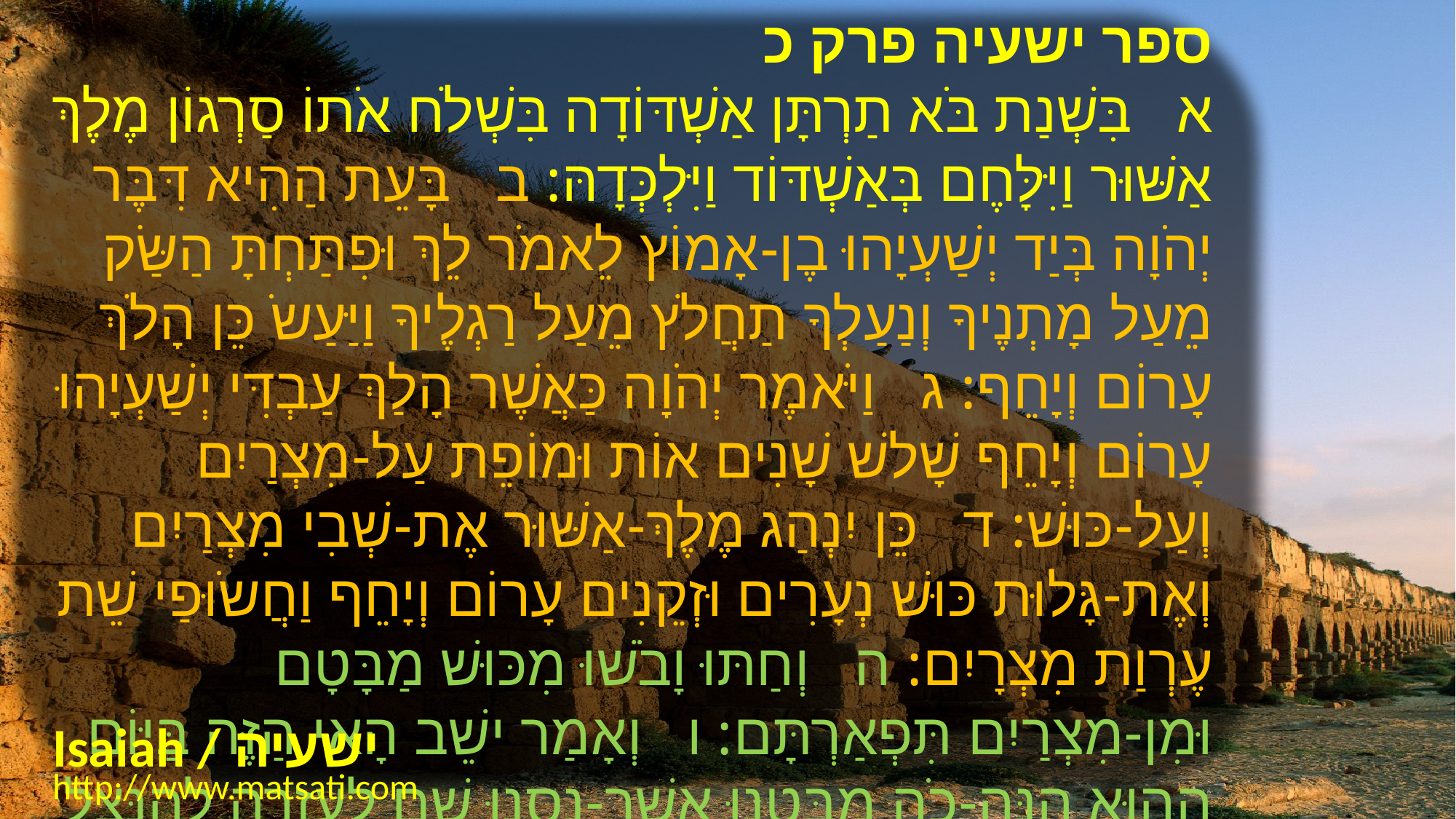

﻿ספר ישעיה פרק כ
א   בִּשְׁנַת בֹּא תַרְתָּן אַשְׁדּוֹדָה בִּשְׁלֹח אֹתוֹ סַרְגוֹן מֶלֶךְ אַשּׁוּר וַיִּלָּחֶם בְּאַשְׁדּוֹד וַיִּלְכְּדָהּ: ב   בָּעֵת הַהִיא דִּבֶּר יְהֹוָה בְּיַד יְשַׁעְיָהוּ בֶן-אָמוֹץ לֵאמֹר לֵךְ וּפִתַּחְתָּ הַשַּׂק מֵעַל מָתְנֶיךָ וְנַעַלְךָ תַחֲלֹץ מֵעַל רַגְלֶיךָ וַיַּעַשֹ כֵּן הָלֹךְ עָרוֹם וְיָחֵף: ג   וַיֹּאמֶר יְהֹוָה כַּאֲשֶׁר הָלַךְ עַבְדִּי יְשַׁעְיָהוּ עָרוֹם וְיָחֵף שָׁלשׁ שָׁנִים אוֹת וּמוֹפֵת עַל-מִצְרַיִם וְעַל-כּוּשׁ: ד   כֵּן יִנְהַג מֶלֶךְ-אַשּׁוּר אֶת-שְׁבִי מִצְרַיִם וְאֶת-גָּלוּת כּוּשׁ נְעָרִים וּזְקֵנִים עָרוֹם וְיָחֵף וַחֲשֹוּפַי שֵׁת עֶרְוַת מִצְרָיִם: ה   וְחַתּוּ וָבֹשׁוּ מִכּוּשׁ מַבָּטָם וּמִן-מִצְרַיִם תִּפְאַרְתָּם: ו   וְאָמַר ישֵׁב הָאִי הַזֶּה בַּיּוֹם הַהוּא הִנֵּה-כֹה מַבָּטֵנוּ אֲשֶׁר-נַסְנוּ שָׁם לְעֶזְרָה לְהִנָּצֵל מִפְּנֵי מֶלֶךְ אַשּׁוּר וְאֵיךְ נִמָּלֵט אֲנָחְנוּ:
Isaiah / ישעיה
http://www.matsati.com